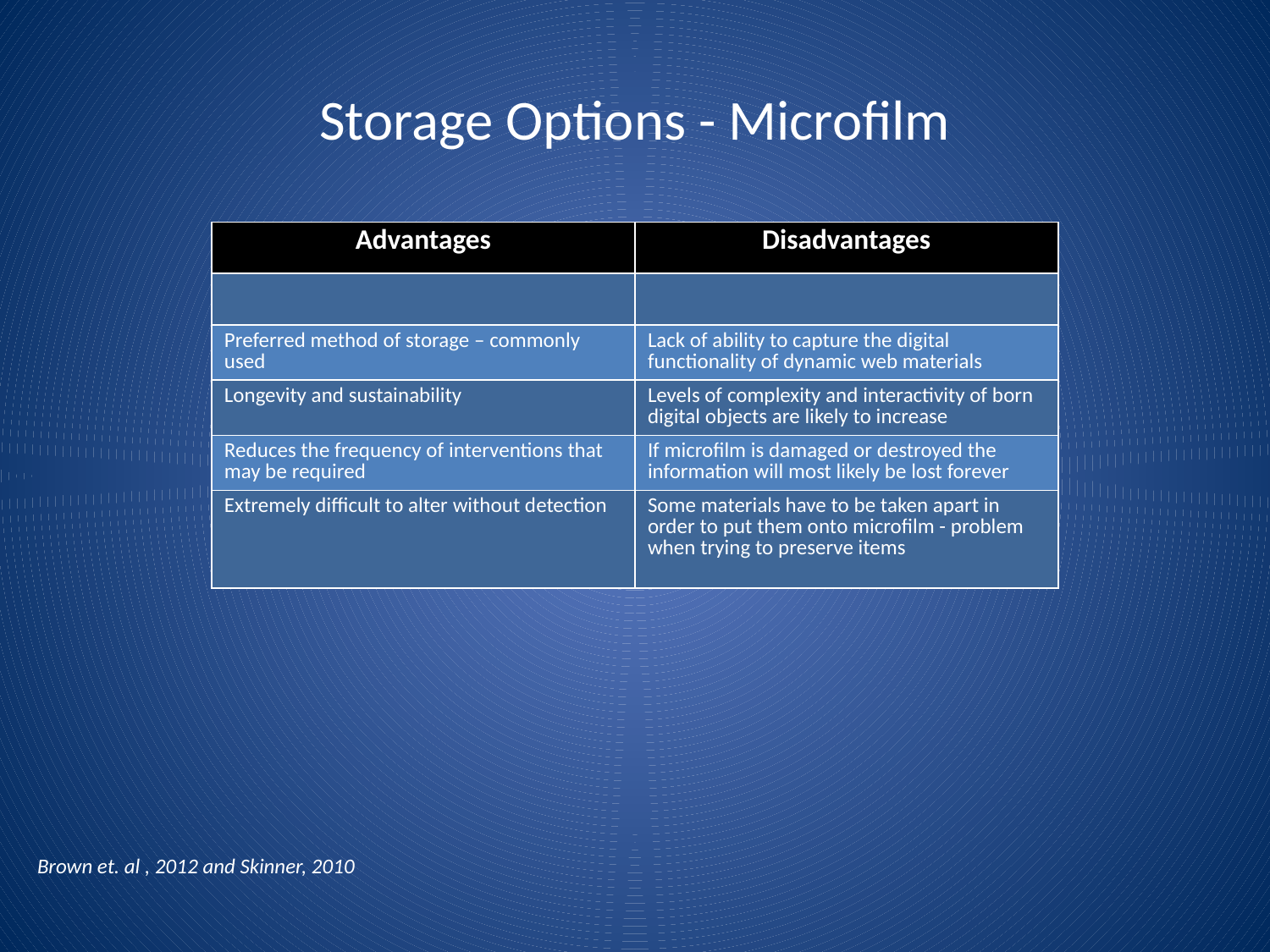

# Storage Options - Microfilm
| Advantages | Disadvantages |
| --- | --- |
|  |  |
| Preferred method of storage – commonly used | Lack of ability to capture the digital functionality of dynamic web materials |
| Longevity and sustainability | Levels of complexity and interactivity of born digital objects are likely to increase |
| Reduces the frequency of interventions that may be required | If microfilm is damaged or destroyed the information will most likely be lost forever |
| Extremely difficult to alter without detection | Some materials have to be taken apart in order to put them onto microfilm - problem when trying to preserve items |
Brown et. al , 2012 and Skinner, 2010